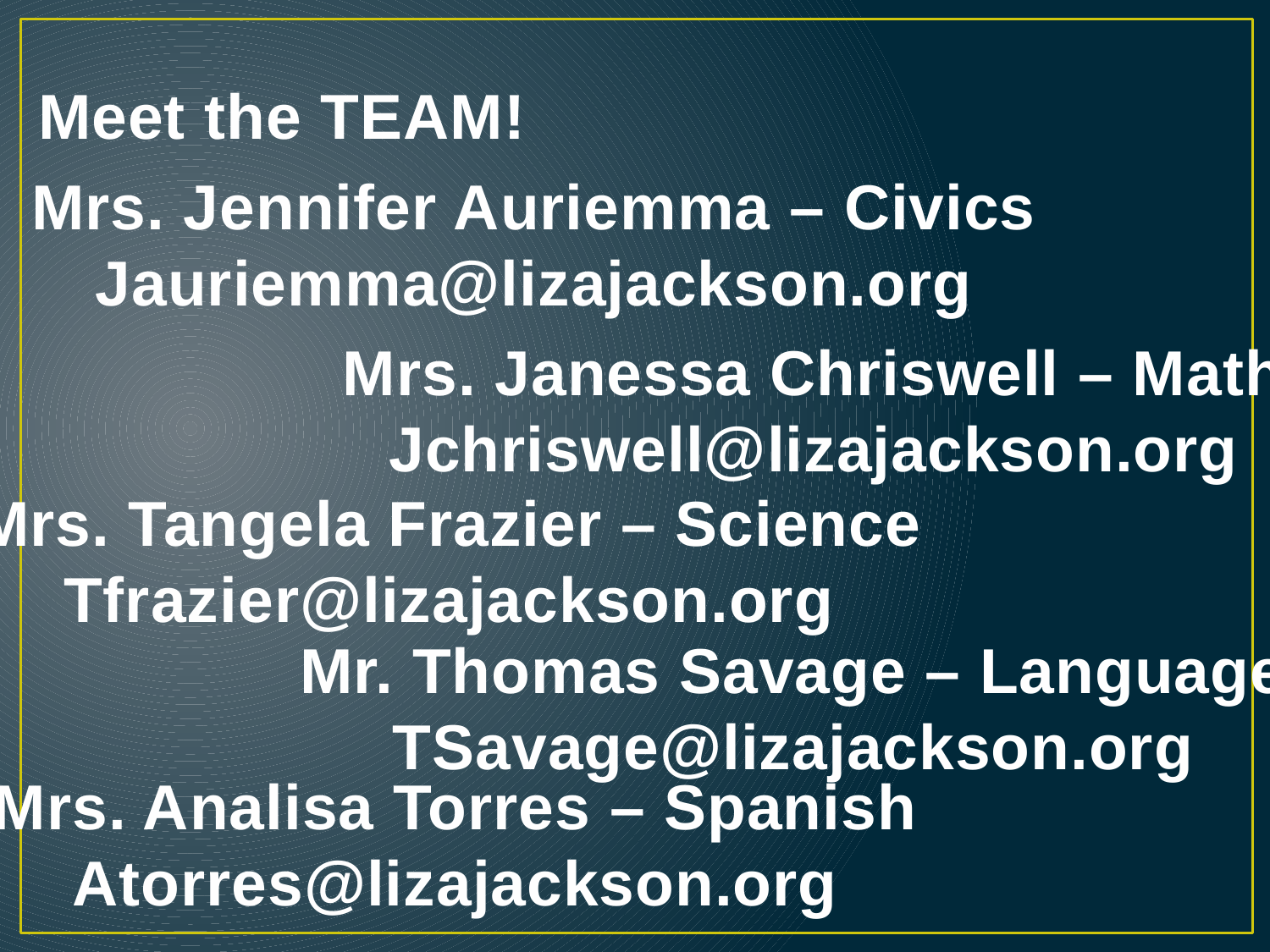

# Meet the TEAM!
Mrs. Jennifer Auriemma – Civics
Jauriemma@lizajackson.org
Mrs. Janessa Chriswell – Math
Jchriswell@lizajackson.org
Mrs. Tangela Frazier – Science
Tfrazier@lizajackson.org
Mr. Thomas Savage – Language
TSavage@lizajackson.org
Mrs. Analisa Torres – Spanish
Atorres@lizajackson.org